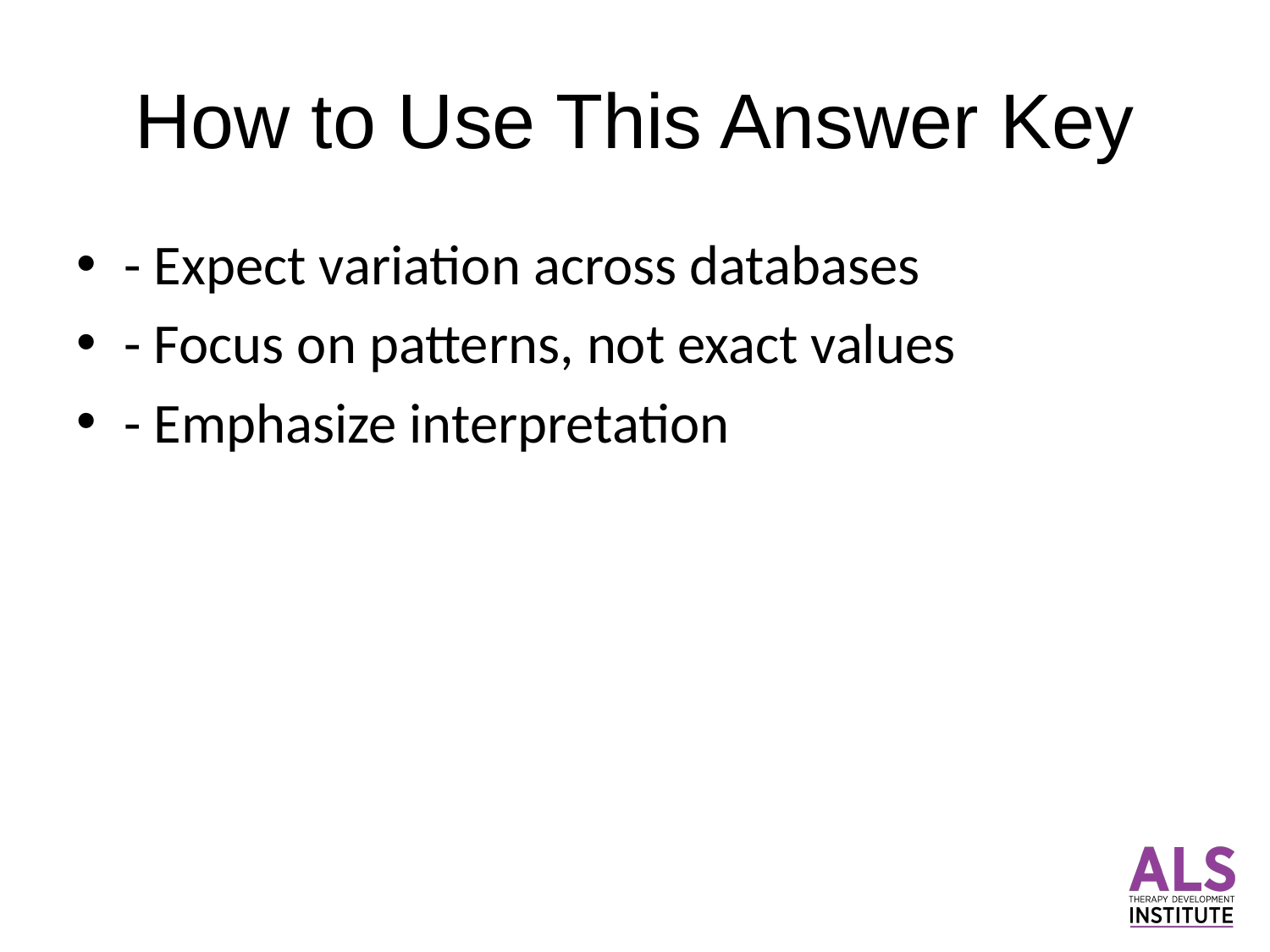

# How to Use This Answer Key
- Expect variation across databases
- Focus on patterns, not exact values
- Emphasize interpretation